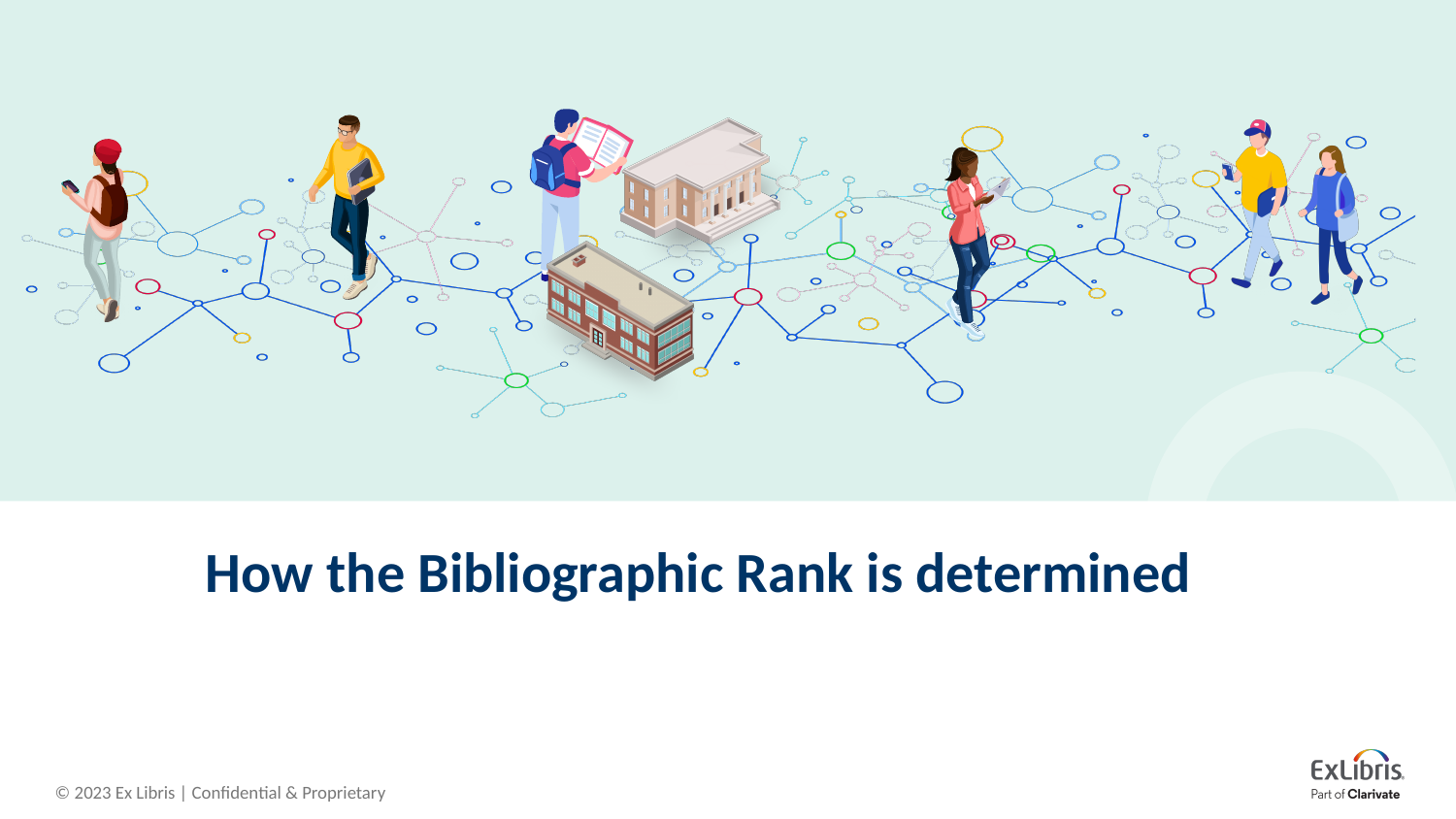

# How the Bibliographic Rank is determined